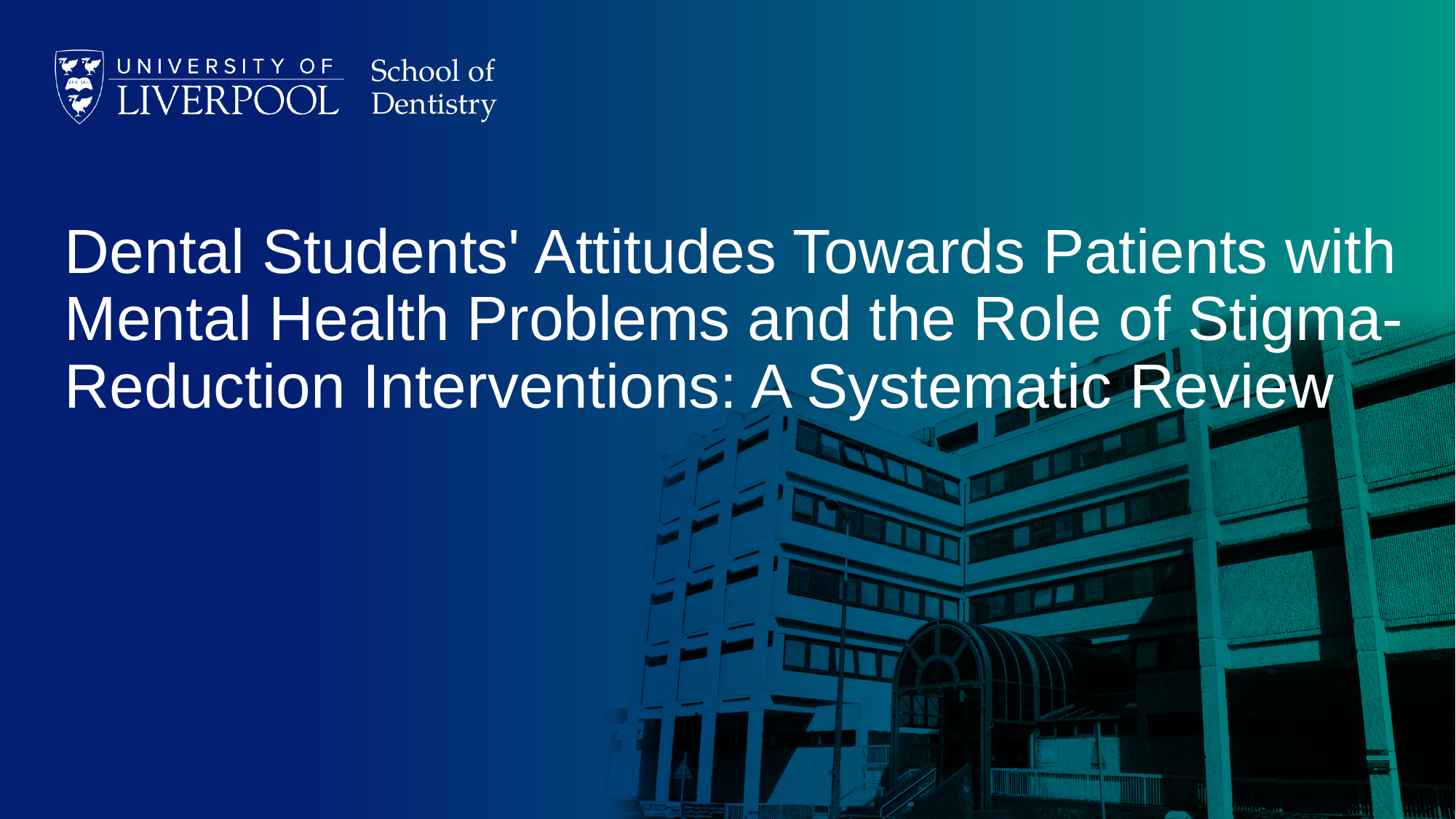

# Dental Students' Attitudes Towards Patients with Mental Health Problems and the Role of Stigma-Reduction Interventions: A Systematic Review